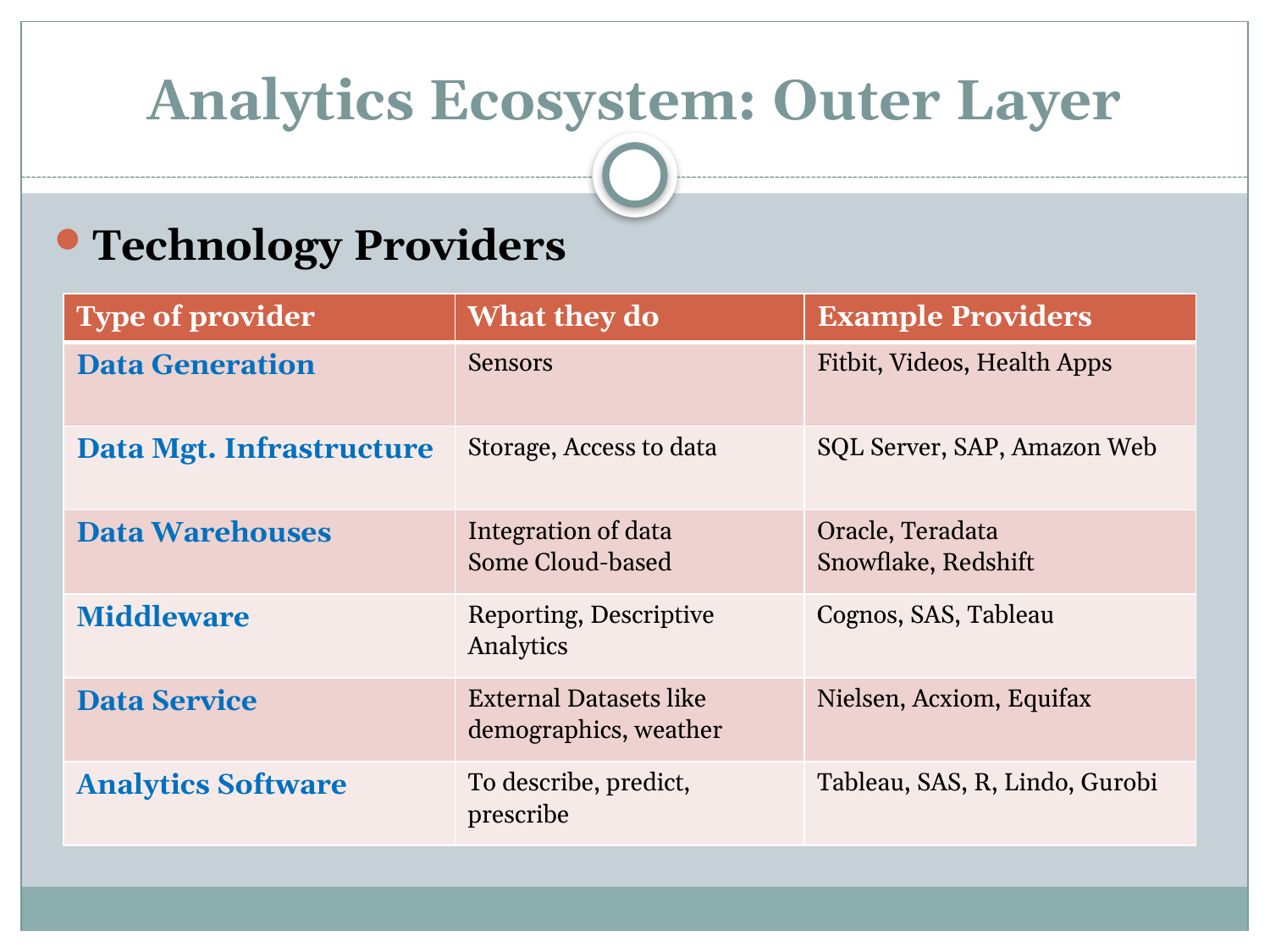

# Analytics Ecosystem: Outer Layer
Technology Providers

| Type of provider | What they do | Example Providers |
| --- | --- | --- |
| Data Generation | Sensors | Fitbit, Videos, Health Apps |
| Data Mgt. Infrastructure | Storage, Access to data | SQL Server, SAP, Amazon Web |
| Data Warehouses | Integration of data Some Cloud-based | Oracle, Teradata Snowflake, Redshift |
| Middleware | Reporting, Descriptive Analytics | Cognos, SAS, Tableau |
| Data Service | External Datasets like demographics, weather | Nielsen, Acxiom, Equifax |
| Analytics Software | To describe, predict, prescribe | Tableau, SAS, R, Lindo, Gurobi |